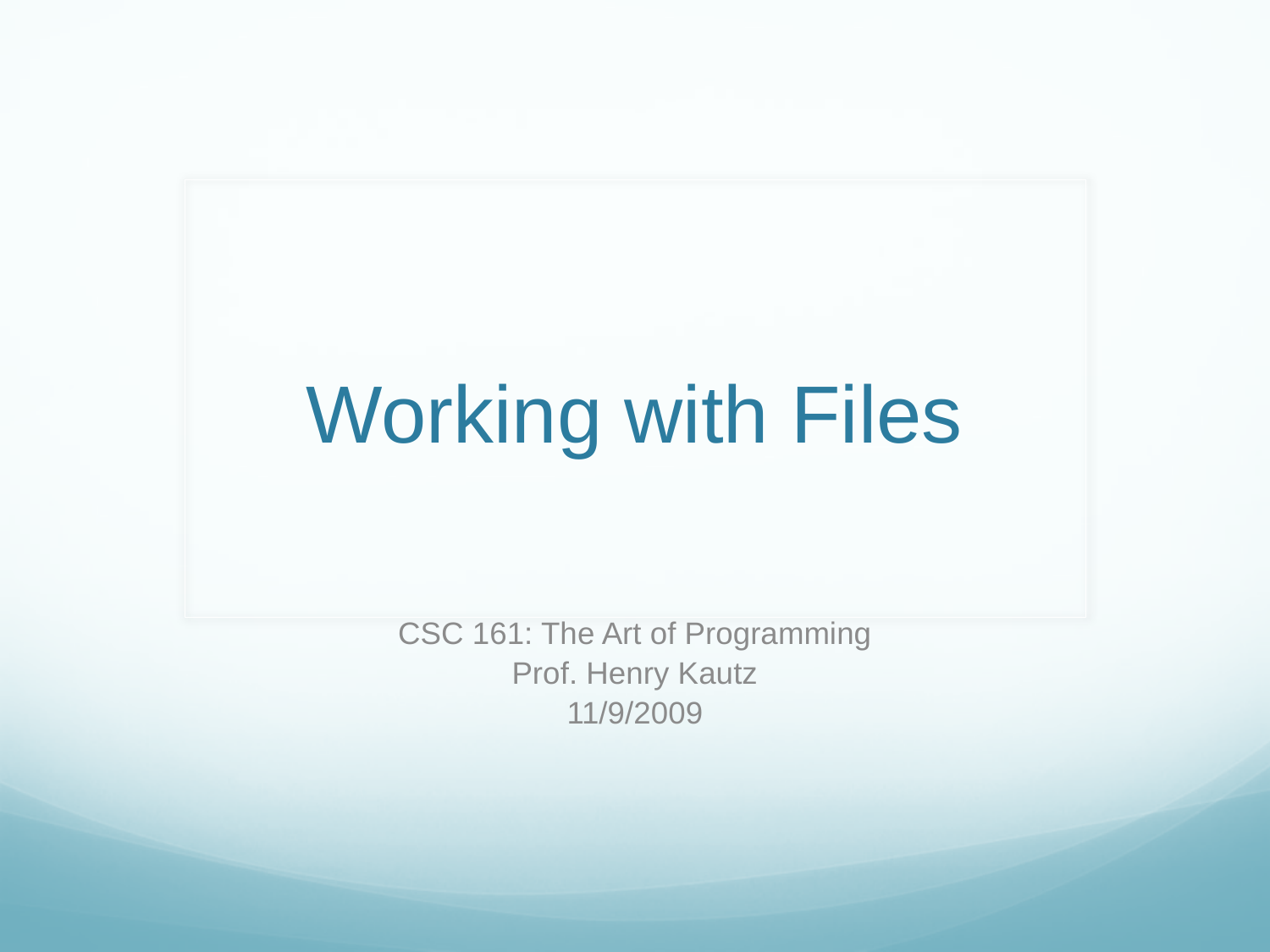

# Working with Files
CSC 161: The Art of Programming
Prof. Henry Kautz
11/9/2009